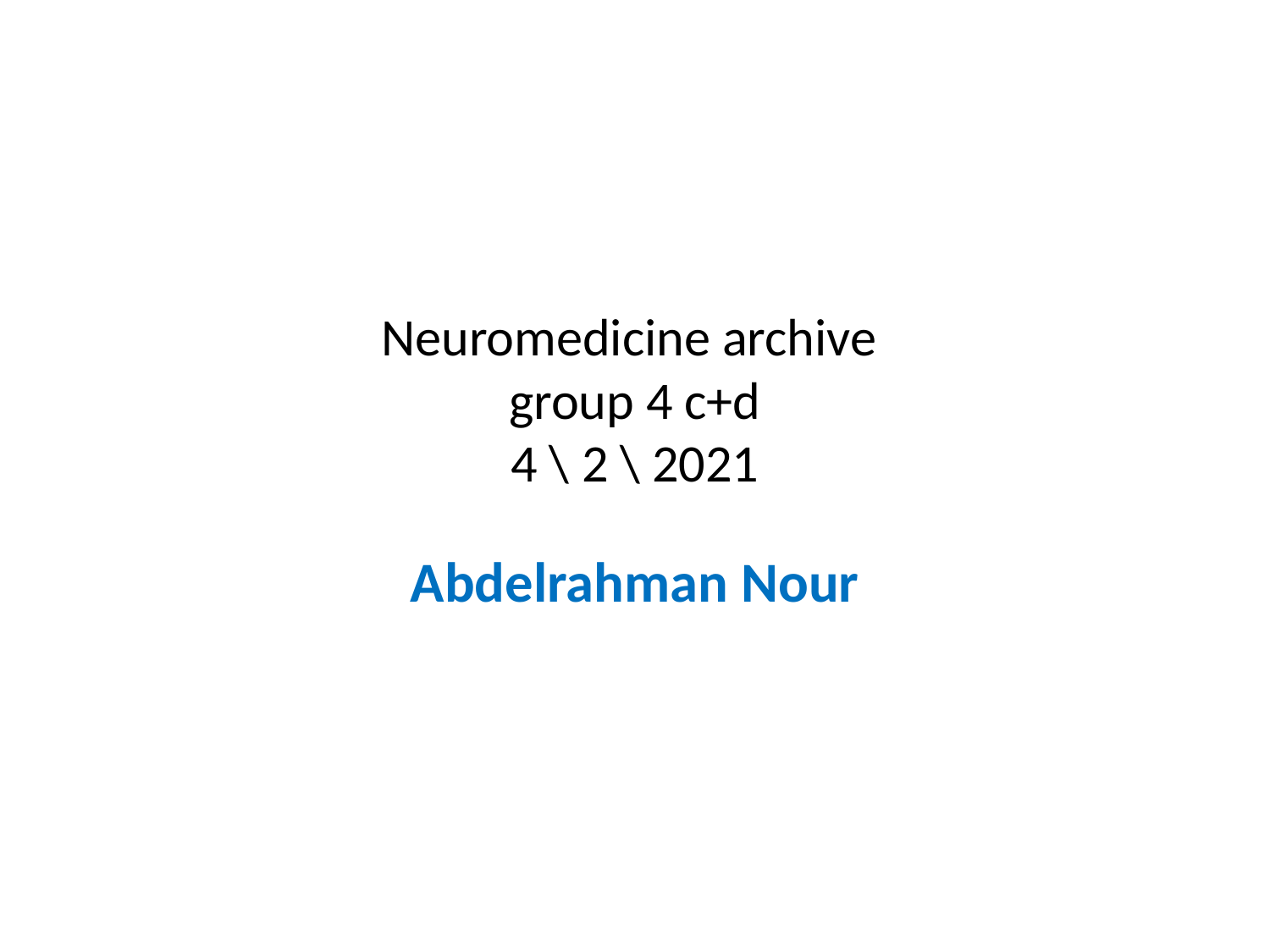

# Neuromedicine archive group 4 c+d 4 \ 2 \ 2021
Abdelrahman Nour